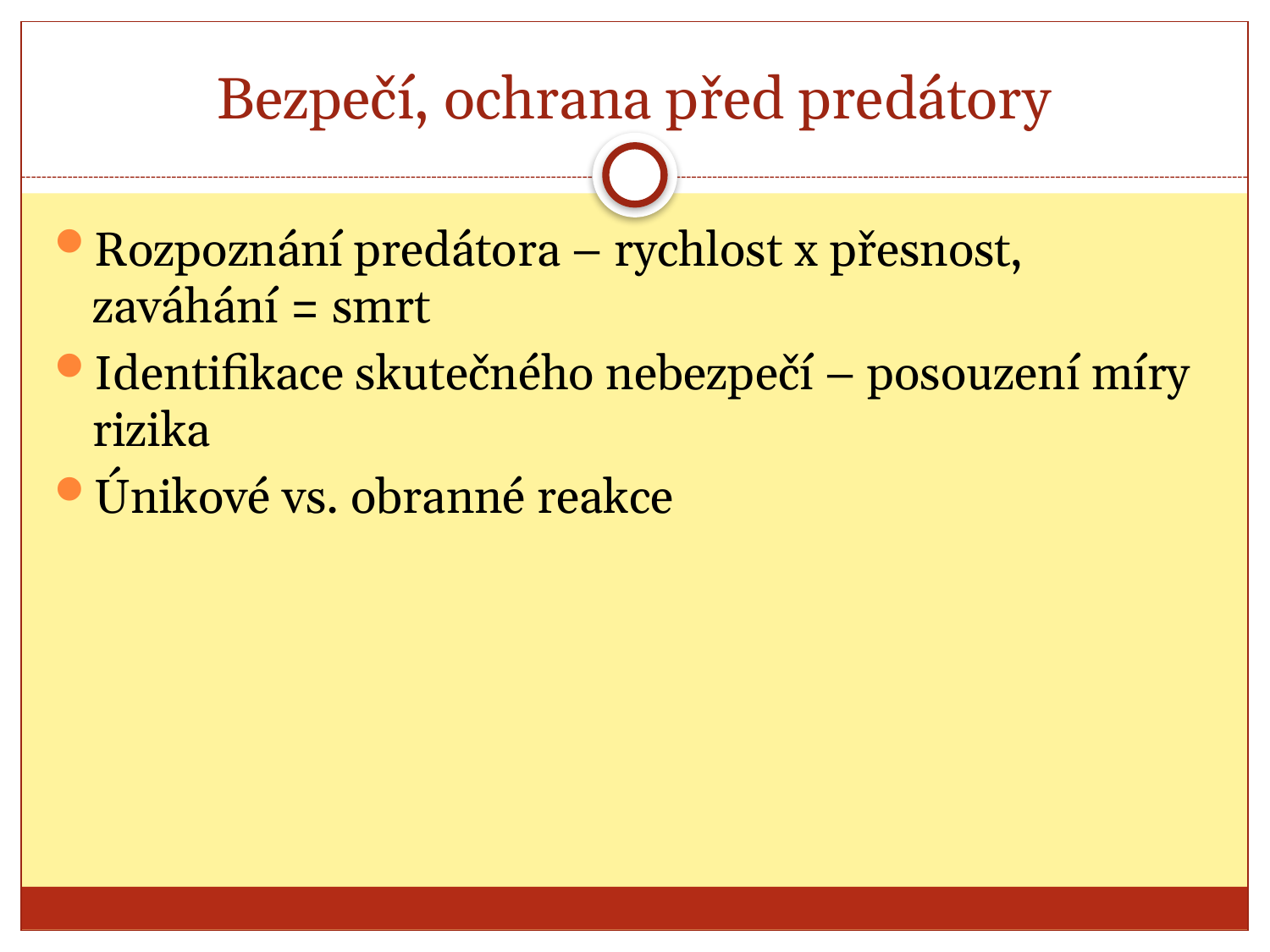

# Bezpečí, ochrana před predátory
Rozpoznání predátora – rychlost x přesnost, zaváhání = smrt
Identifikace skutečného nebezpečí – posouzení míry rizika
Únikové vs. obranné reakce